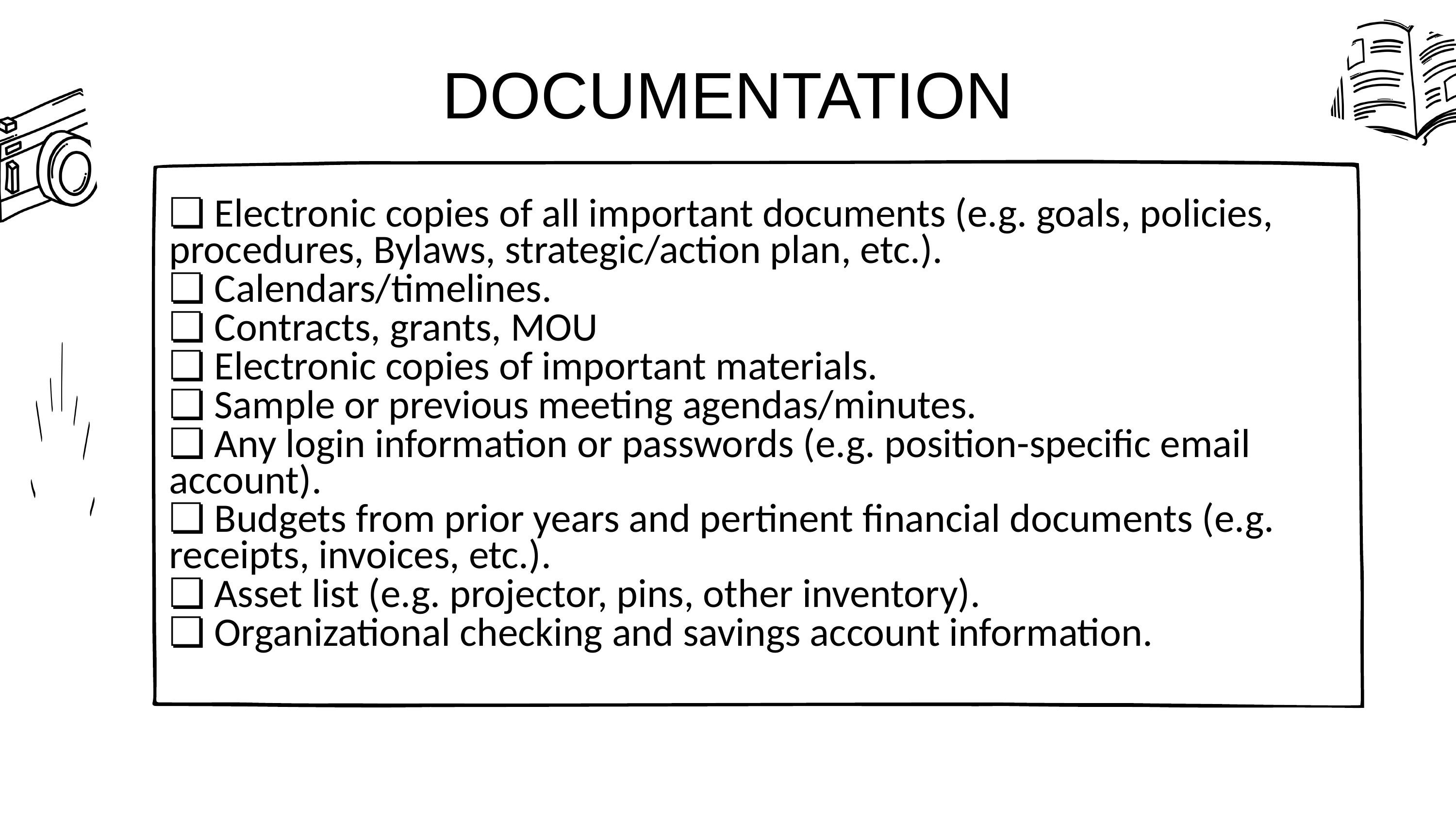

DOCUMENTATION

❏ Electronic copies of all important documents (e.g. goals, policies, procedures, Bylaws, strategic/action plan, etc.).
❏ Calendars/timelines.
❏ Contracts, grants, MOU
❏ Electronic copies of important materials.
❏ Sample or previous meeting agendas/minutes.
❏ Any login information or passwords (e.g. position-specific email account).
❏ Budgets from prior years and pertinent financial documents (e.g. receipts, invoices, etc.).
❏ Asset list (e.g. projector, pins, other inventory).
❏ Organizational checking and savings account information.